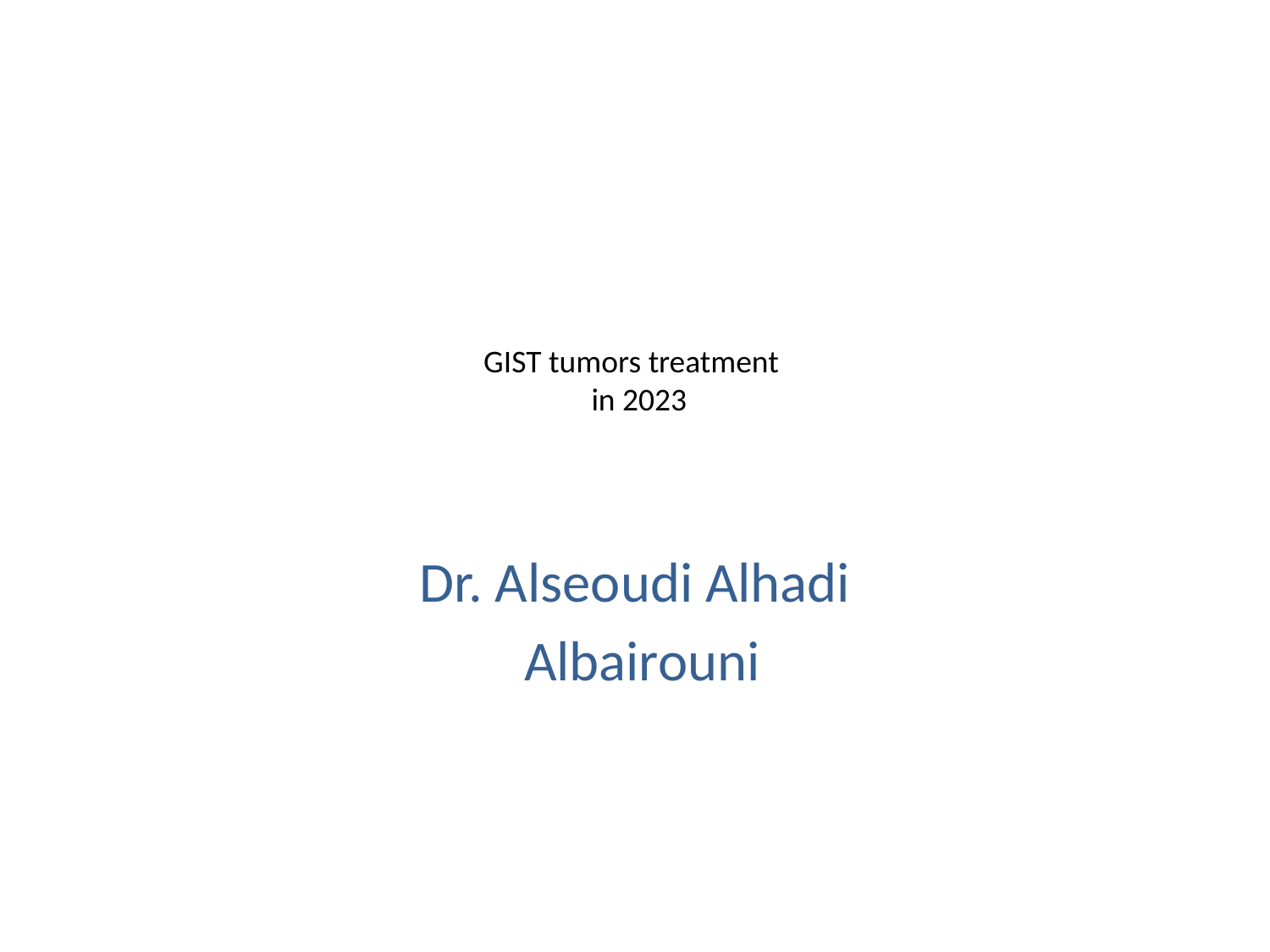

# GIST tumors treatment in 2023
Dr. Alseoudi Alhadi
Albairouni